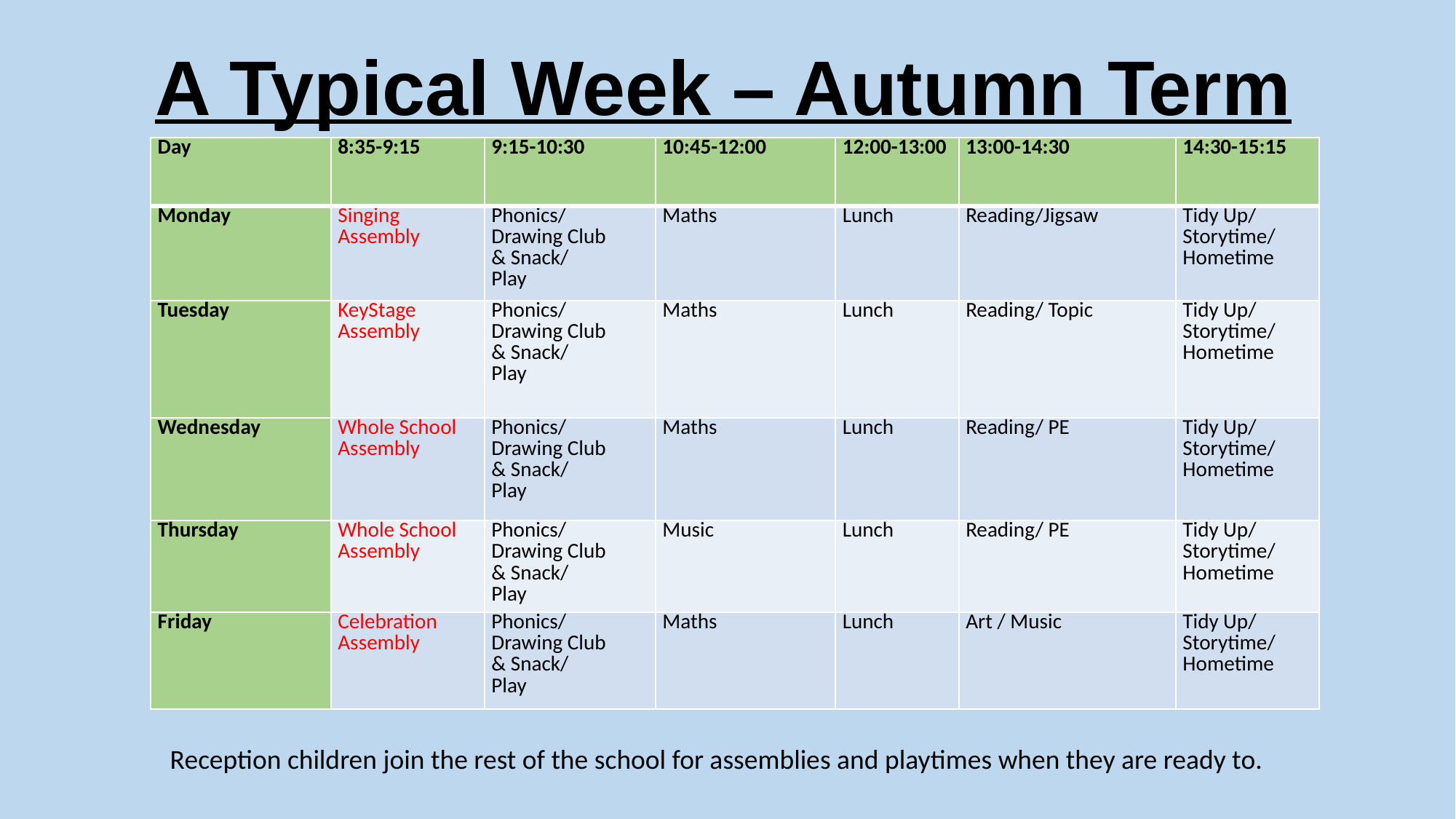

# A Typical Week – Autumn Term
| Day | 8:35-9:15 | 9:15-10:30 | 10:45-12:00 | 12:00-13:00 | 13:00-14:30 | 14:30-15:15 |
| --- | --- | --- | --- | --- | --- | --- |
| Monday | Singing Assembly | Phonics/ Drawing Club & Snack/ Play | Maths | Lunch | Reading/Jigsaw | Tidy Up/ Storytime/ Hometime |
| Tuesday | KeyStage Assembly | Phonics/ Drawing Club & Snack/ Play | Maths | Lunch | Reading/ Topic | Tidy Up/ Storytime/ Hometime |
| Wednesday | Whole School Assembly | Phonics/ Drawing Club & Snack/ Play | Maths | Lunch | Reading/ PE | Tidy Up/ Storytime/ Hometime |
| Thursday | Whole School Assembly | Phonics/ Drawing Club & Snack/ Play | Music | Lunch | Reading/ PE | Tidy Up/ Storytime/ Hometime |
| Friday | Celebration Assembly | Phonics/ Drawing Club & Snack/ Play | Maths | Lunch | Art / Music | Tidy Up/ Storytime/ Hometime |

Reception children join the rest of the school for assemblies and playtimes when they are ready to.